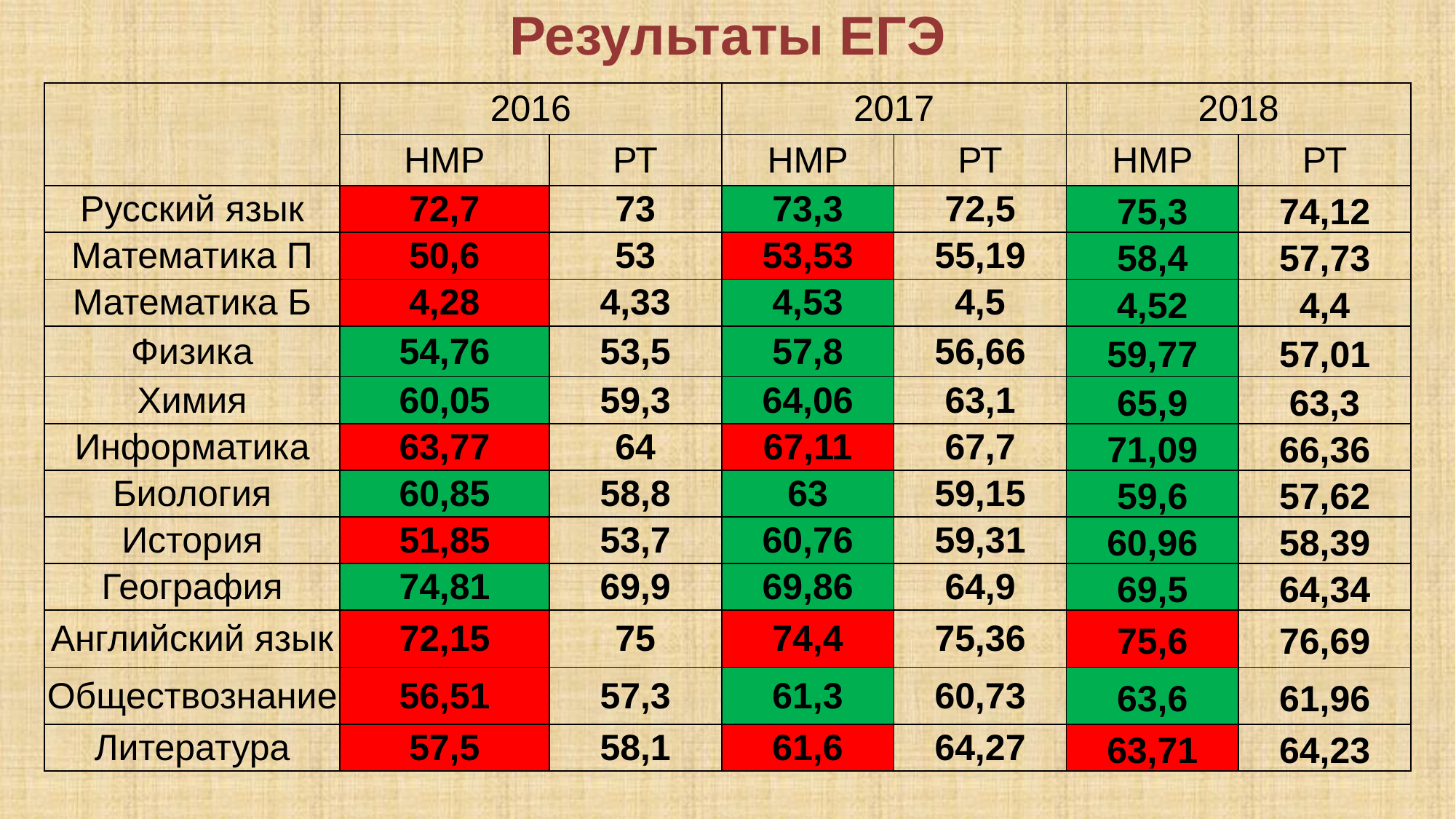

# Результаты ЕГЭ
|  | 2016 |  | 2017 |  | 2018 |  |
| --- | --- | --- | --- | --- | --- | --- |
|  | НМР | РТ | НМР | РТ | НМР | РТ |
| Русский язык | 72,7 | 73 | 73,3 | 72,5 | 75,3 | 74,12 |
| Математика П | 50,6 | 53 | 53,53 | 55,19 | 58,4 | 57,73 |
| Математика Б | 4,28 | 4,33 | 4,53 | 4,5 | 4,52 | 4,4 |
| Физика | 54,76 | 53,5 | 57,8 | 56,66 | 59,77 | 57,01 |
| Химия | 60,05 | 59,3 | 64,06 | 63,1 | 65,9 | 63,3 |
| Информатика | 63,77 | 64 | 67,11 | 67,7 | 71,09 | 66,36 |
| Биология | 60,85 | 58,8 | 63 | 59,15 | 59,6 | 57,62 |
| История | 51,85 | 53,7 | 60,76 | 59,31 | 60,96 | 58,39 |
| География | 74,81 | 69,9 | 69,86 | 64,9 | 69,5 | 64,34 |
| Английский язык | 72,15 | 75 | 74,4 | 75,36 | 75,6 | 76,69 |
| Обществознание | 56,51 | 57,3 | 61,3 | 60,73 | 63,6 | 61,96 |
| Литература | 57,5 | 58,1 | 61,6 | 64,27 | 63,71 | 64,23 |